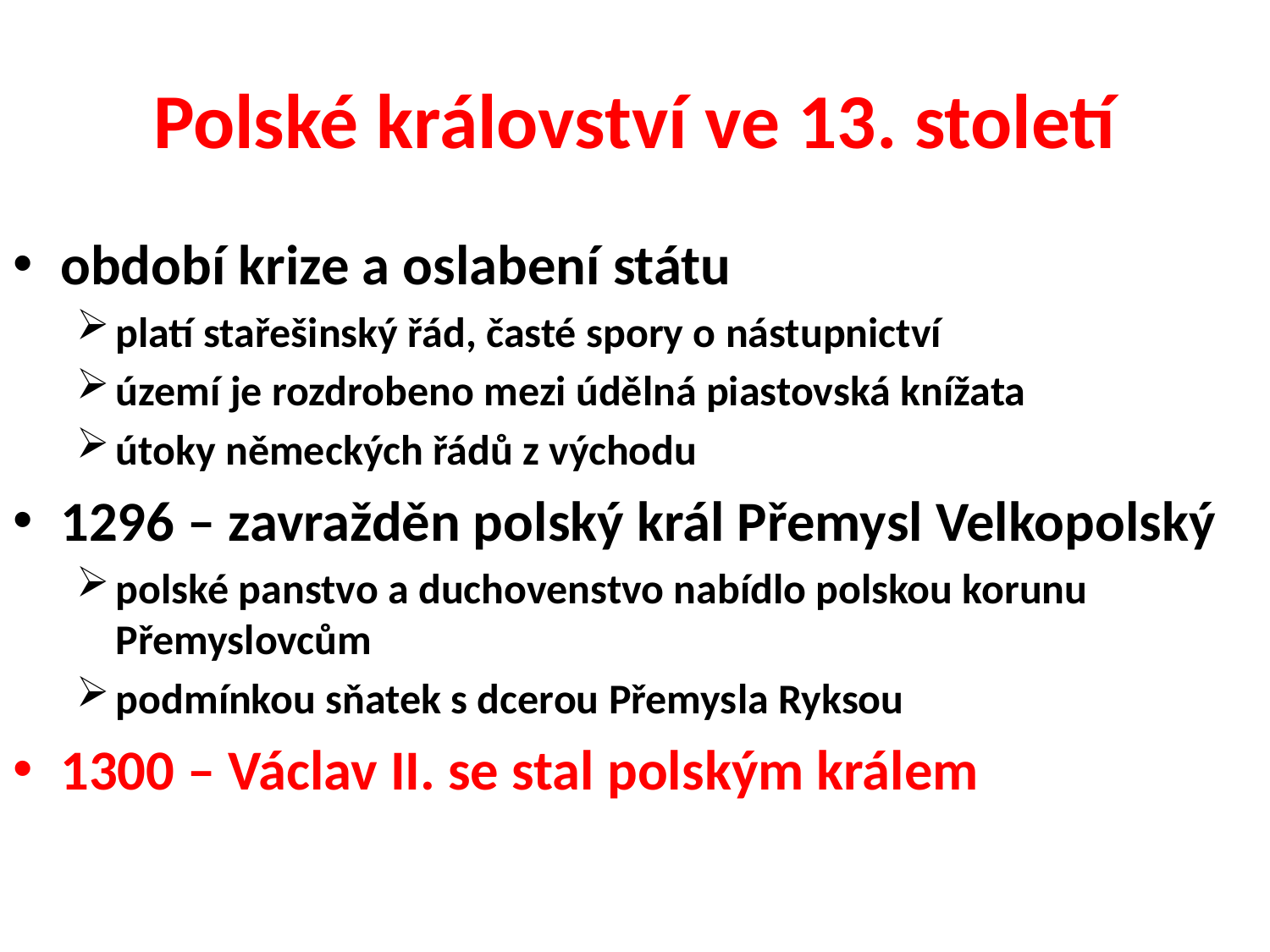

# Polské království ve 13. století
období krize a oslabení státu
platí stařešinský řád, časté spory o nástupnictví
území je rozdrobeno mezi údělná piastovská knížata
útoky německých řádů z východu
1296 – zavražděn polský král Přemysl Velkopolský
polské panstvo a duchovenstvo nabídlo polskou korunu Přemyslovcům
podmínkou sňatek s dcerou Přemysla Ryksou
1300 – Václav II. se stal polským králem